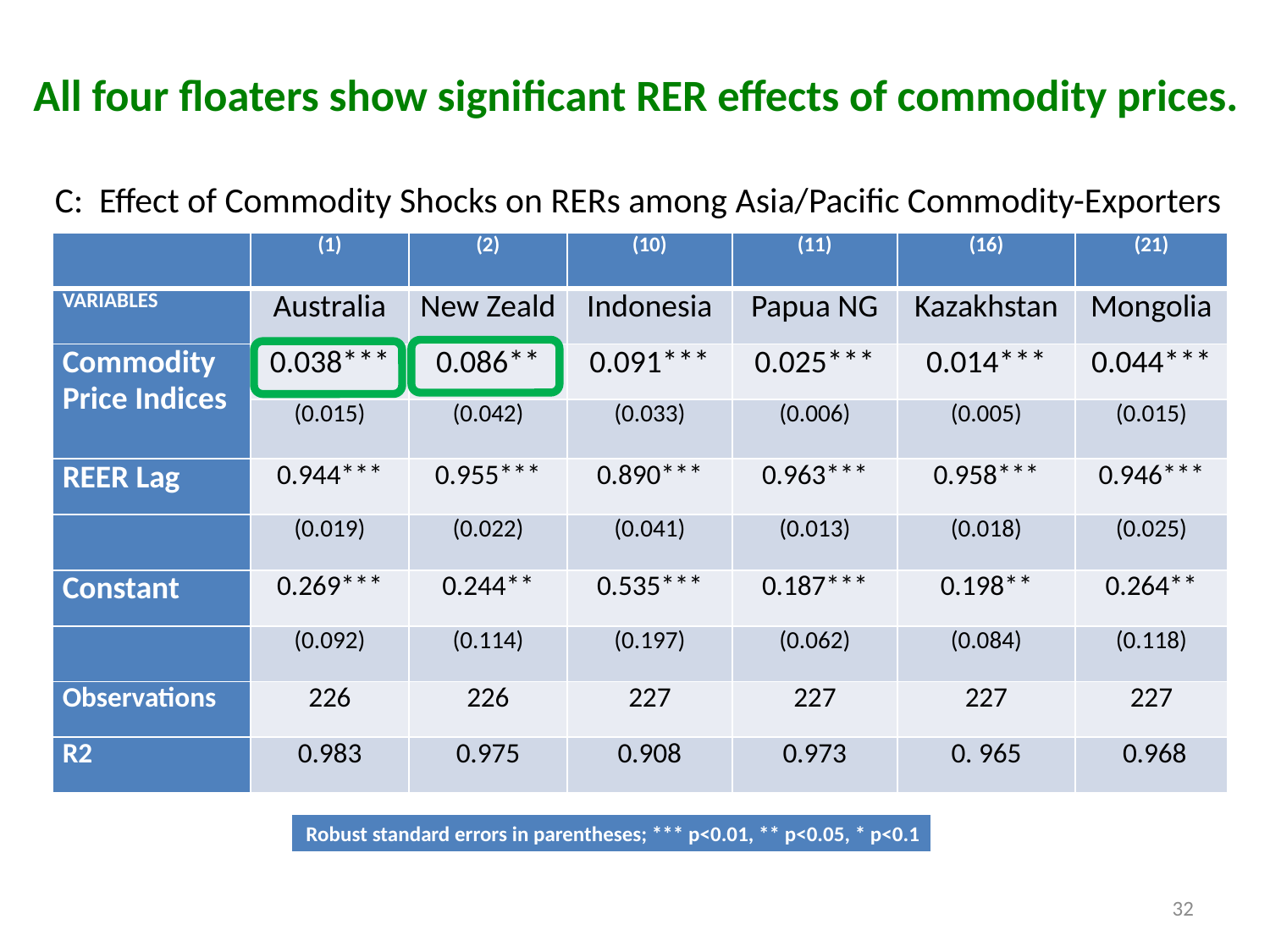

# All four floaters show significant RER effects of commodity prices.
C:  Effect of Commodity Shocks on RERs among Asia/Pacific Commodity-Exporters
|  | (1) | (2) | (10) | (11) | (16) | (21) |
| --- | --- | --- | --- | --- | --- | --- |
| VARIABLES | Australia | New Zeald | Indonesia | Papua NG | Kazakhstan | Mongolia |
| Commodity Price Indices | 0.038\*\*\* | 0.086\*\* | 0.091\*\*\* | 0.025\*\*\* | 0.014\*\*\* | 0.044\*\*\* |
|  | (0.015) | (0.042) | (0.033) | (0.006) | (0.005) | (0.015) |
| REER Lag | 0.944\*\*\* | 0.955\*\*\* | 0.890\*\*\* | 0.963\*\*\* | 0.958\*\*\* | 0.946\*\*\* |
|  | (0.019) | (0.022) | (0.041) | (0.013) | (0.018) | (0.025) |
| Constant | 0.269\*\*\* | 0.244\*\* | 0.535\*\*\* | 0.187\*\*\* | 0.198\*\* | 0.264\*\* |
|  | (0.092) | (0.114) | (0.197) | (0.062) | (0.084) | (0.118) |
| Observations | 226 | 226 | 227 | 227 | 227 | 227 |
| R2 | 0.983 | 0.975 | 0.908 | 0.973 | 0. 965 | 0.968 |

| Robust standard errors in parentheses; \*\*\* p<0.01, \*\* p<0.05, \* p<0.1 |
| --- |
32